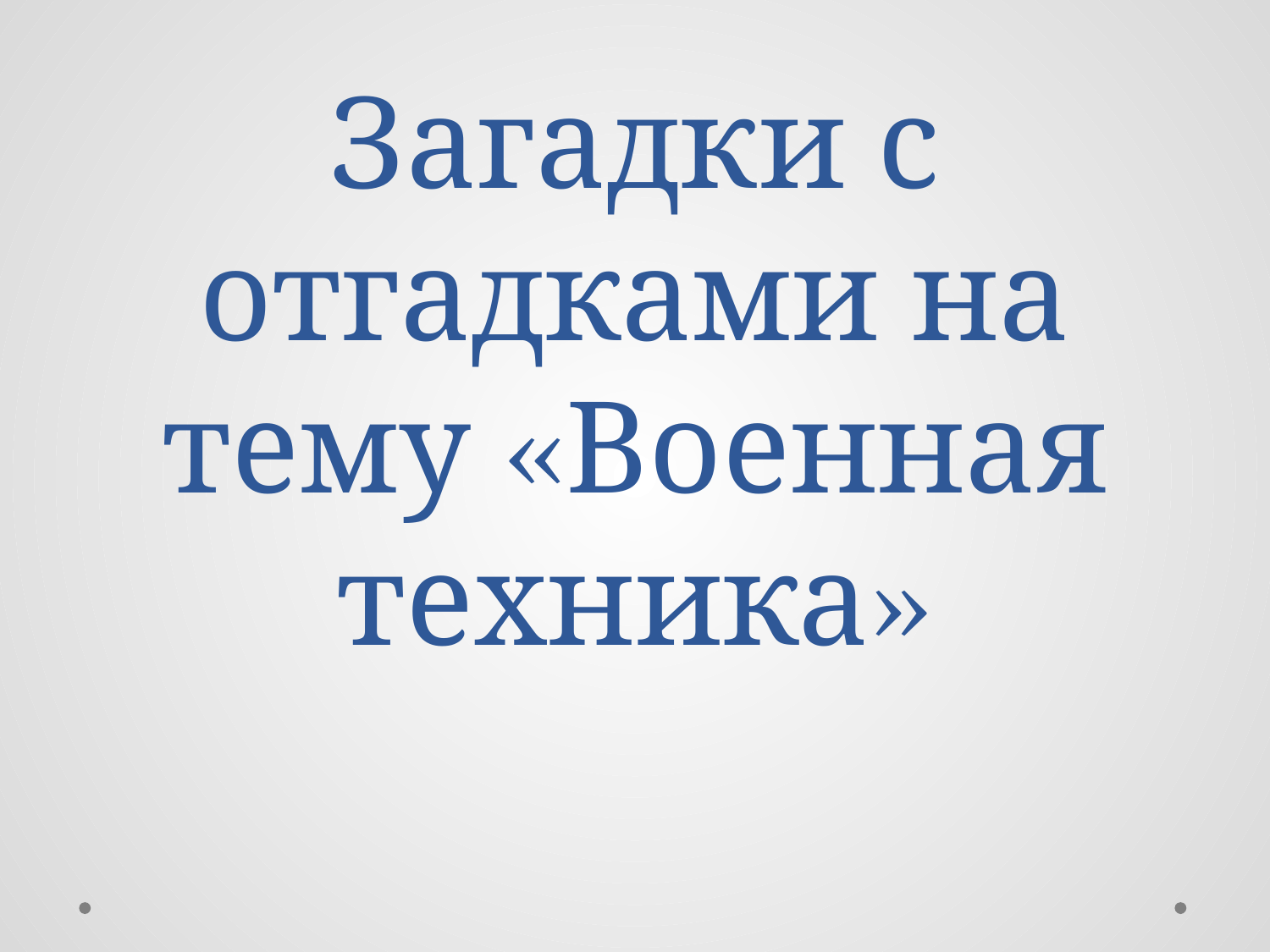

# Загадки с отгадками на тему «Военная техника»